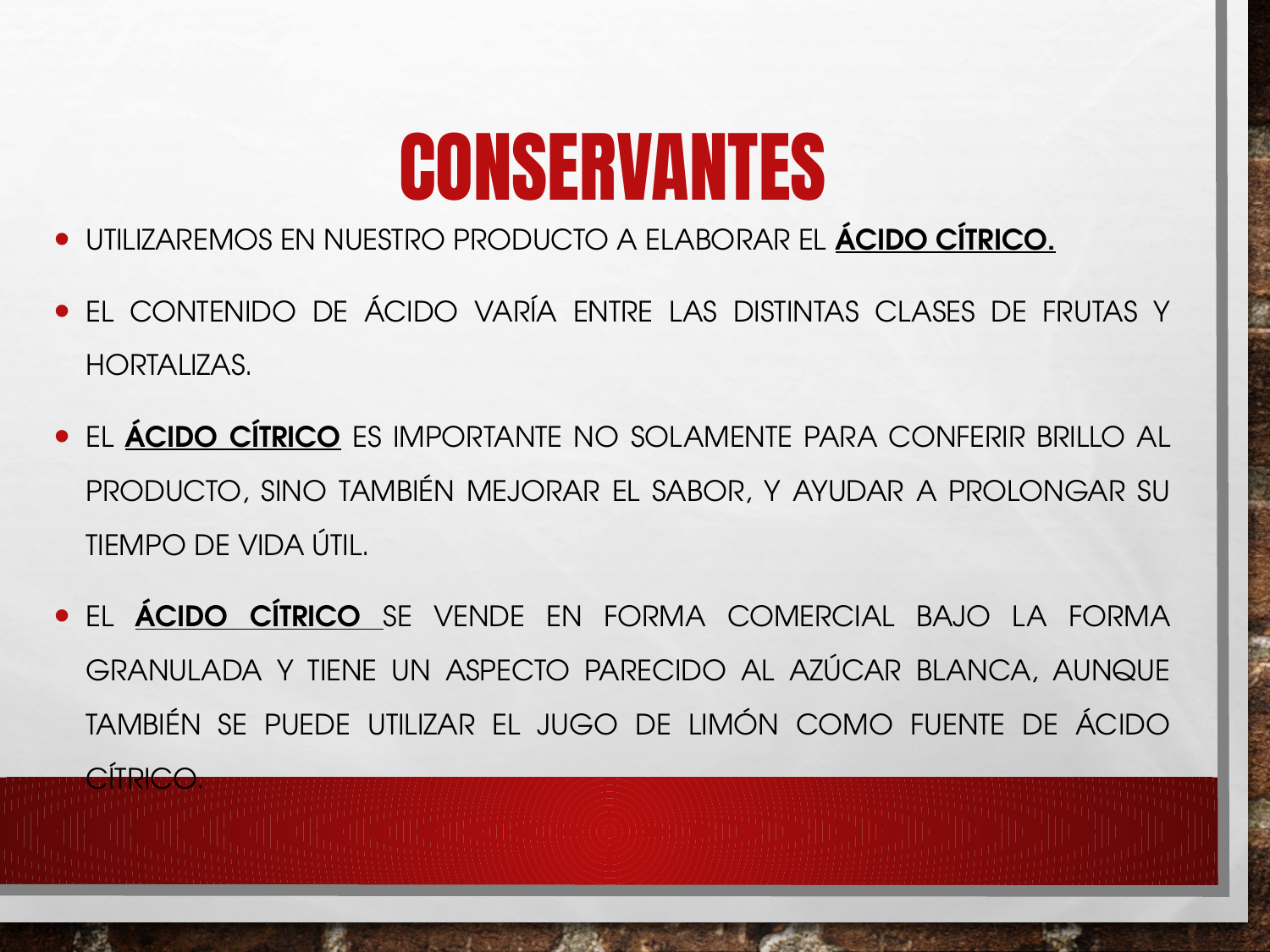

# CONSERVANTES
Utilizaremos en nuestro producto a elaborar el ácido cítrico.
El contenido de ácido varía entre las distintas clases de frutas y hortalizas.
El ácido cítrico es importante no solamente para conferir brillo al producto, sino también mejorar el sabor, y ayudar a prolongar su tiempo de vida útil.
El ácido cítrico se vende en forma comercial bajo la forma granulada y tiene un aspecto parecido al azúcar blanca, aunque también se puede utilizar el jugo de limón como fuente de ácido cítrico.